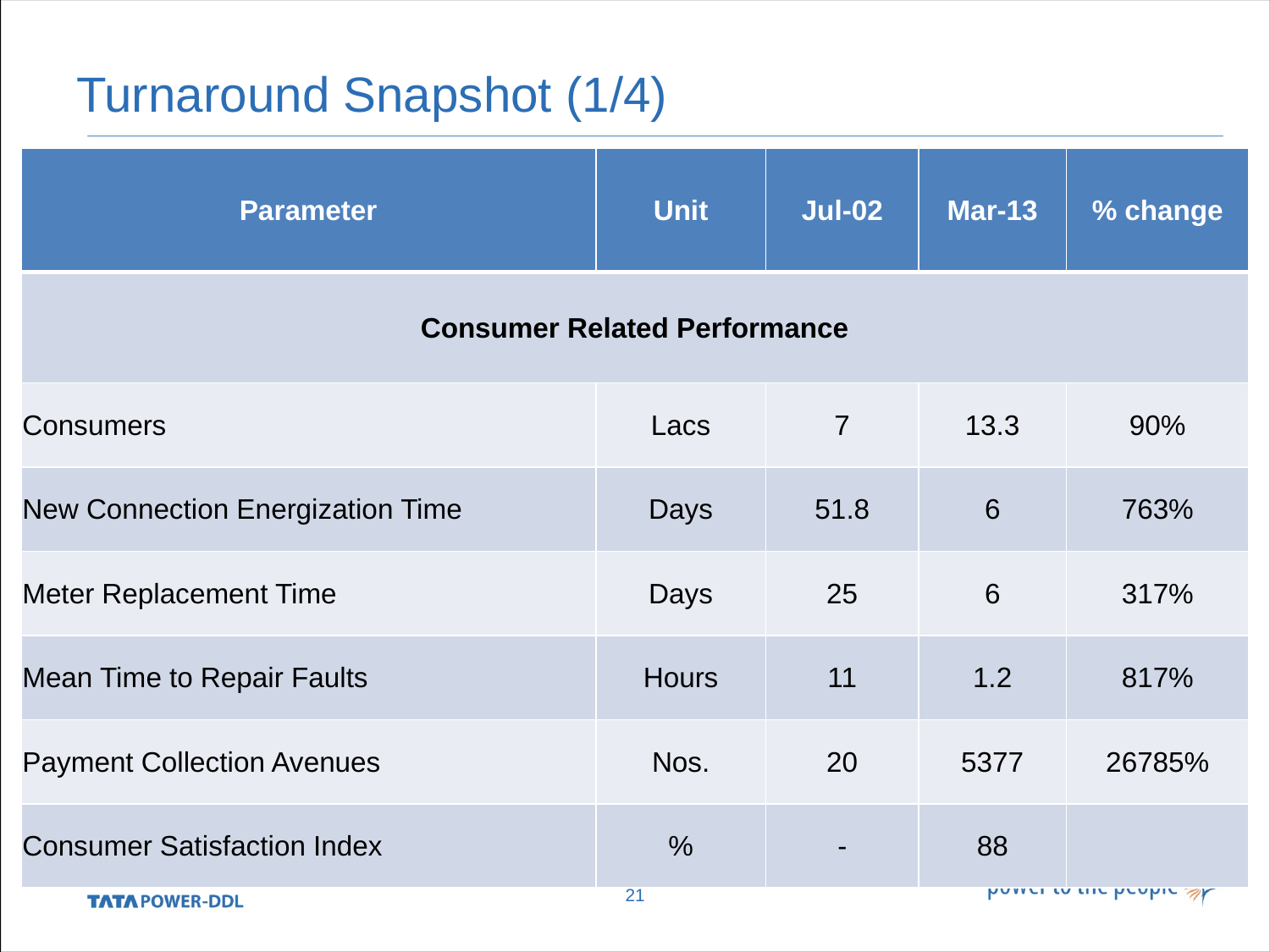

# Turnaround Snapshot (1/4)
| Parameter | Unit | Jul-02 | Mar-13 | % change |
| --- | --- | --- | --- | --- |
| Consumer Related Performance |  |  |  |  |
| Consumers | Lacs | 7 | 13.3 | 90% |
| New Connection Energization Time | Days | 51.8 | 6 | 763% |
| Meter Replacement Time | Days | 25 | 6 | 317% |
| Mean Time to Repair Faults | Hours | 11 | 1.2 | 817% |
| Payment Collection Avenues | Nos. | 20 | 5377 | 26785% |
| Consumer Satisfaction Index | % | - | 88 |  |
21